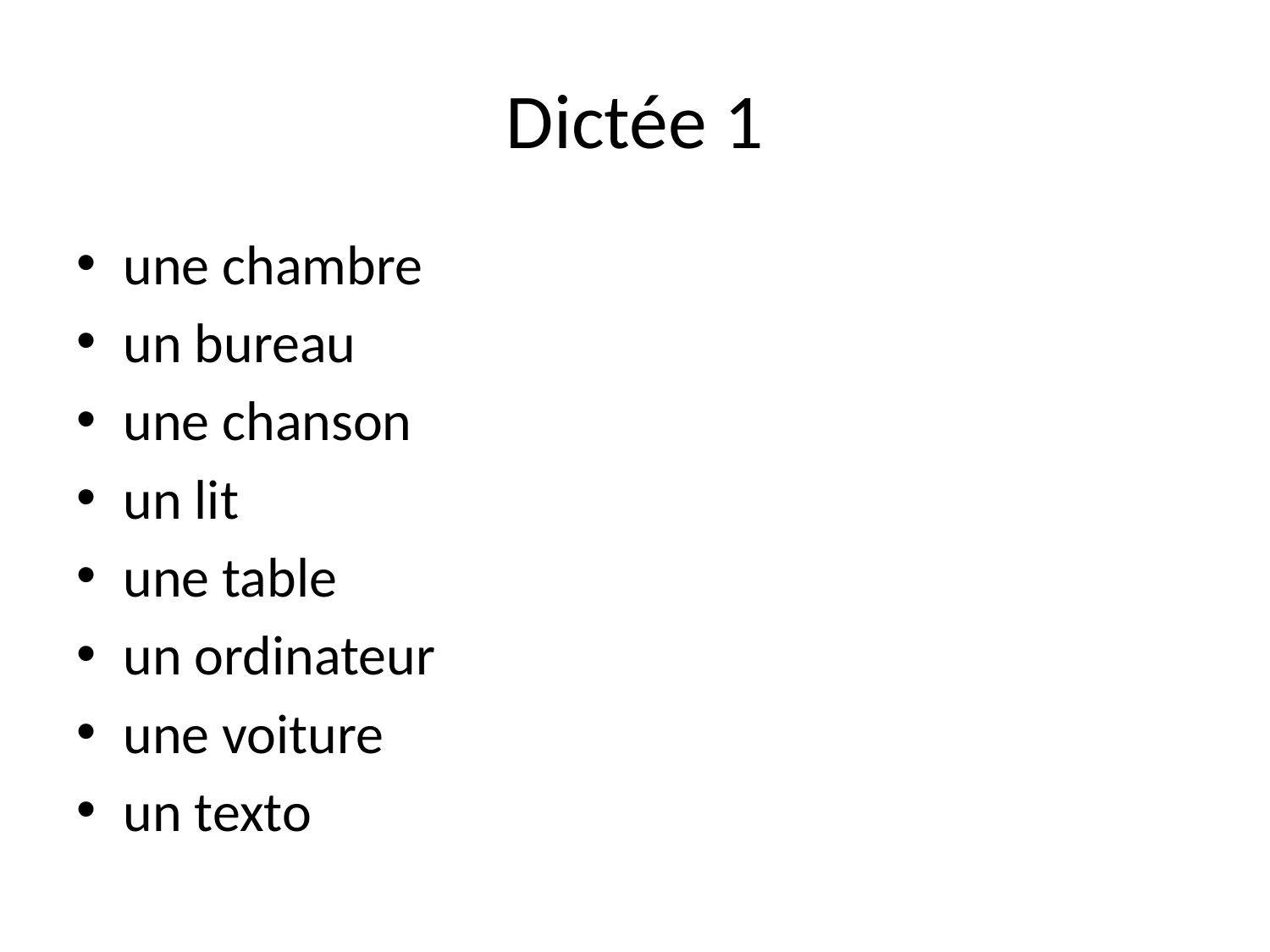

# Dictée 1
une chambre
un bureau
une chanson
un lit
une table
un ordinateur
une voiture
un texto